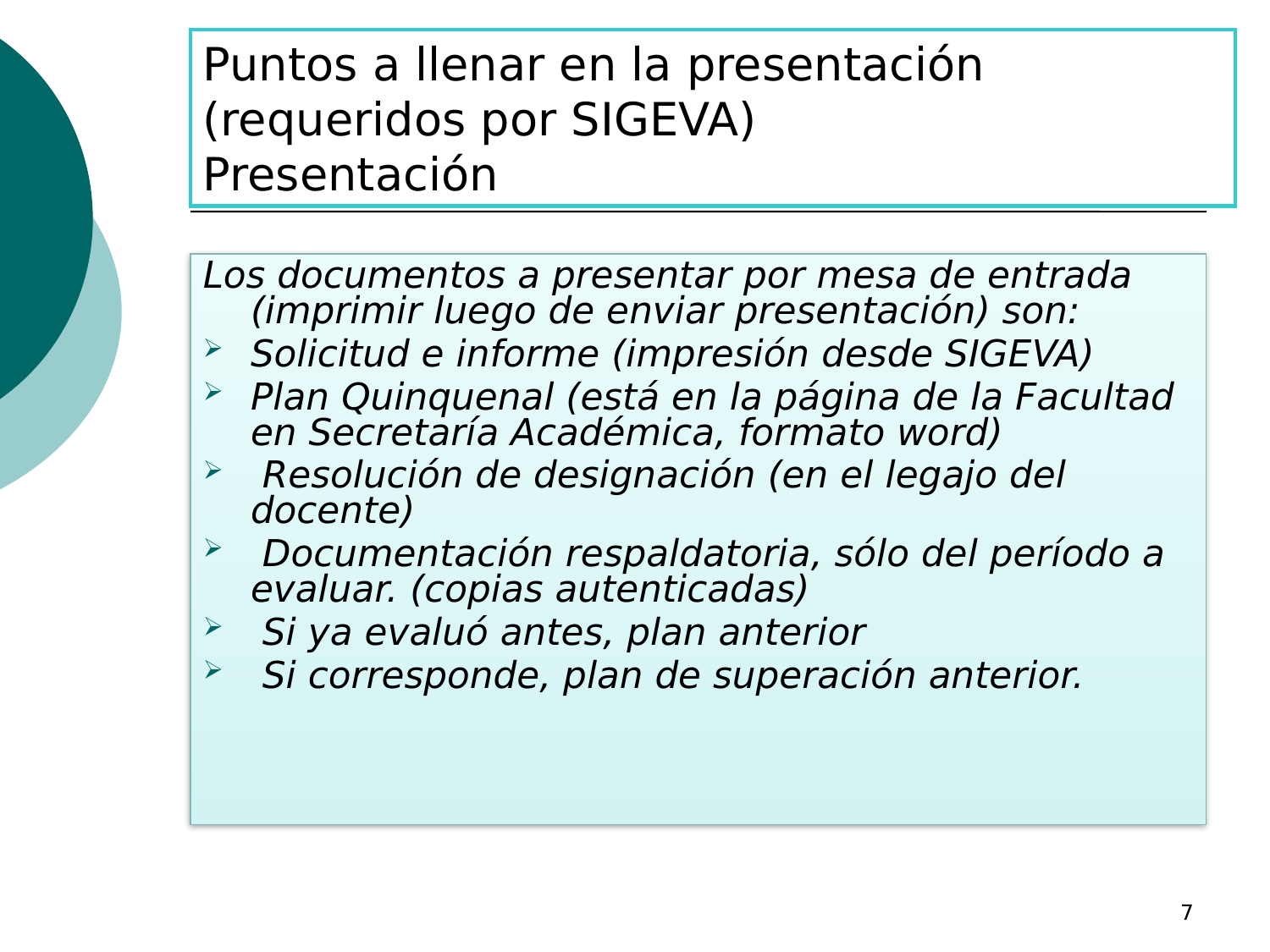

Los documentos a presentar por mesa de entrada (imprimir luego de enviar presentación) son:
Solicitud e informe (impresión desde SIGEVA)
Plan Quinquenal (está en la página de la Facultad en Secretaría Académica, formato word)
 Resolución de designación (en el legajo del docente)
 Documentación respaldatoria, sólo del período a evaluar. (copias autenticadas)
 Si ya evaluó antes, plan anterior
 Si corresponde, plan de superación anterior.

Puntos a llenar en la presentación
(requeridos por SIGEVA)
Presentación
7